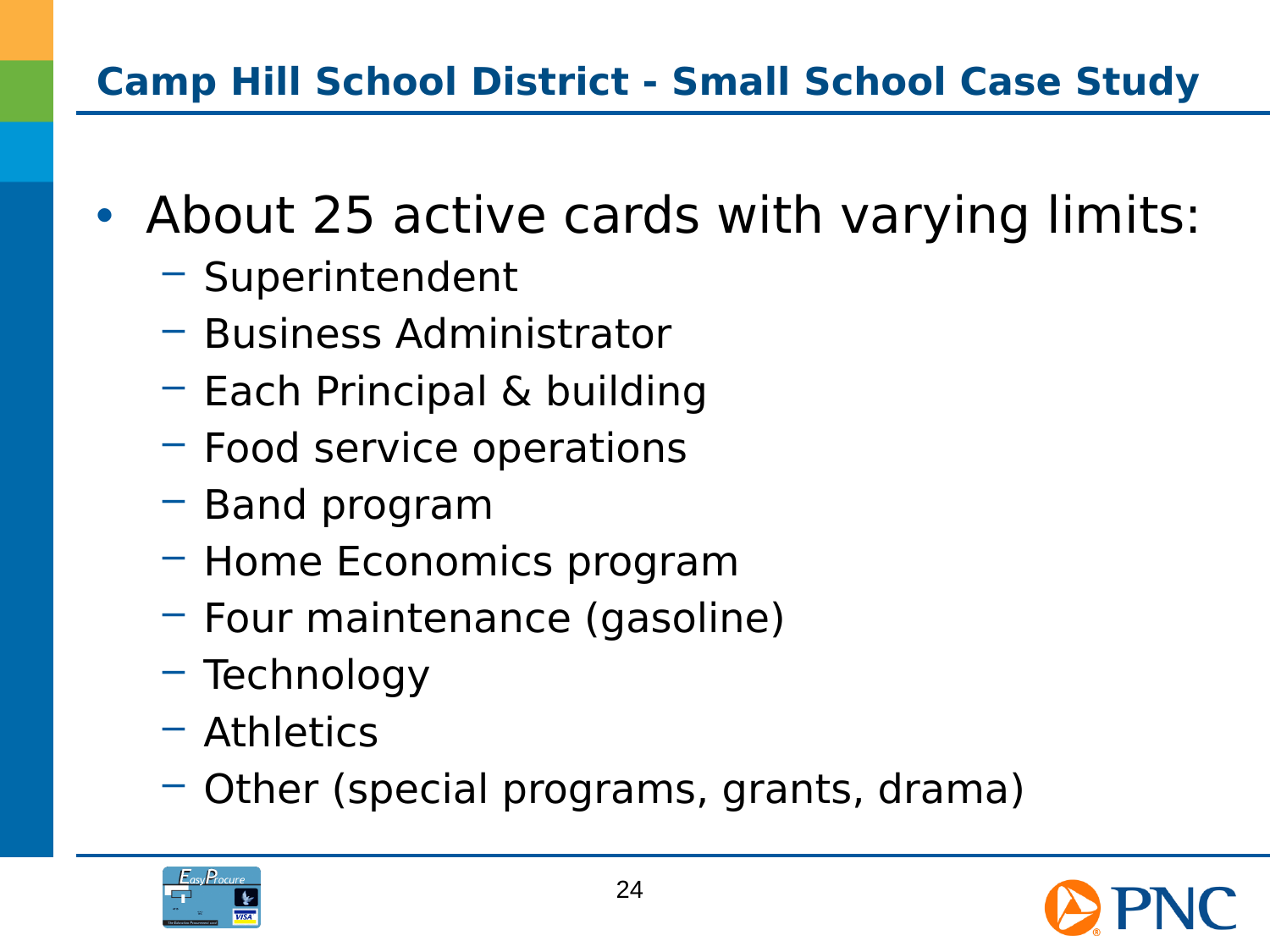

# Camp Hill School District - Small School Case Study
About 25 active cards with varying limits:
Superintendent
Business Administrator
Each Principal & building
Food service operations
Band program
Home Economics program
Four maintenance (gasoline)
Technology
Athletics
Other (special programs, grants, drama)

24